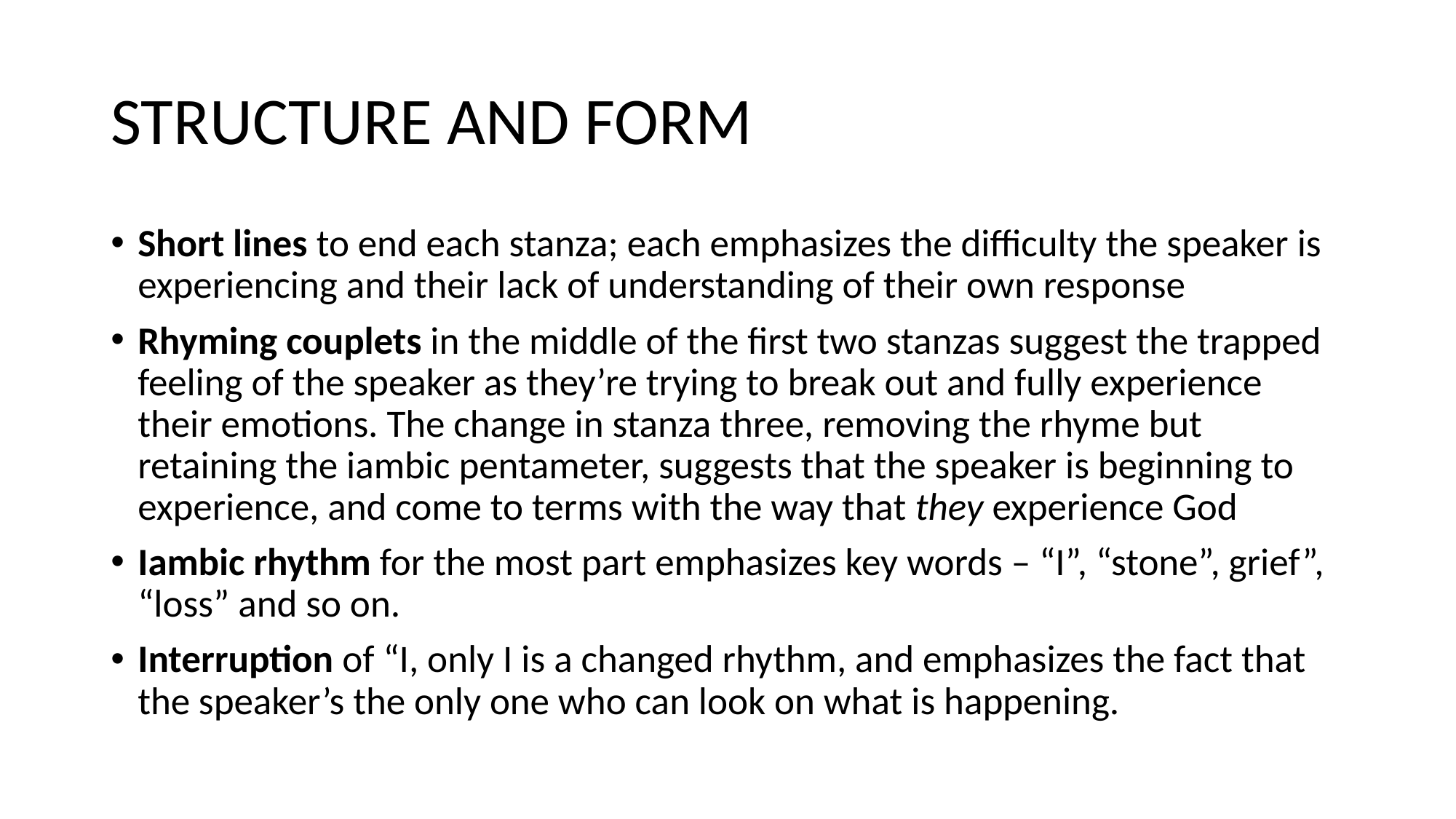

# STRUCTURE AND FORM
Short lines to end each stanza; each emphasizes the difficulty the speaker is experiencing and their lack of understanding of their own response
Rhyming couplets in the middle of the first two stanzas suggest the trapped feeling of the speaker as they’re trying to break out and fully experience their emotions. The change in stanza three, removing the rhyme but retaining the iambic pentameter, suggests that the speaker is beginning to experience, and come to terms with the way that they experience God
Iambic rhythm for the most part emphasizes key words – “I”, “stone”, grief”, “loss” and so on.
Interruption of “I, only I is a changed rhythm, and emphasizes the fact that the speaker’s the only one who can look on what is happening.